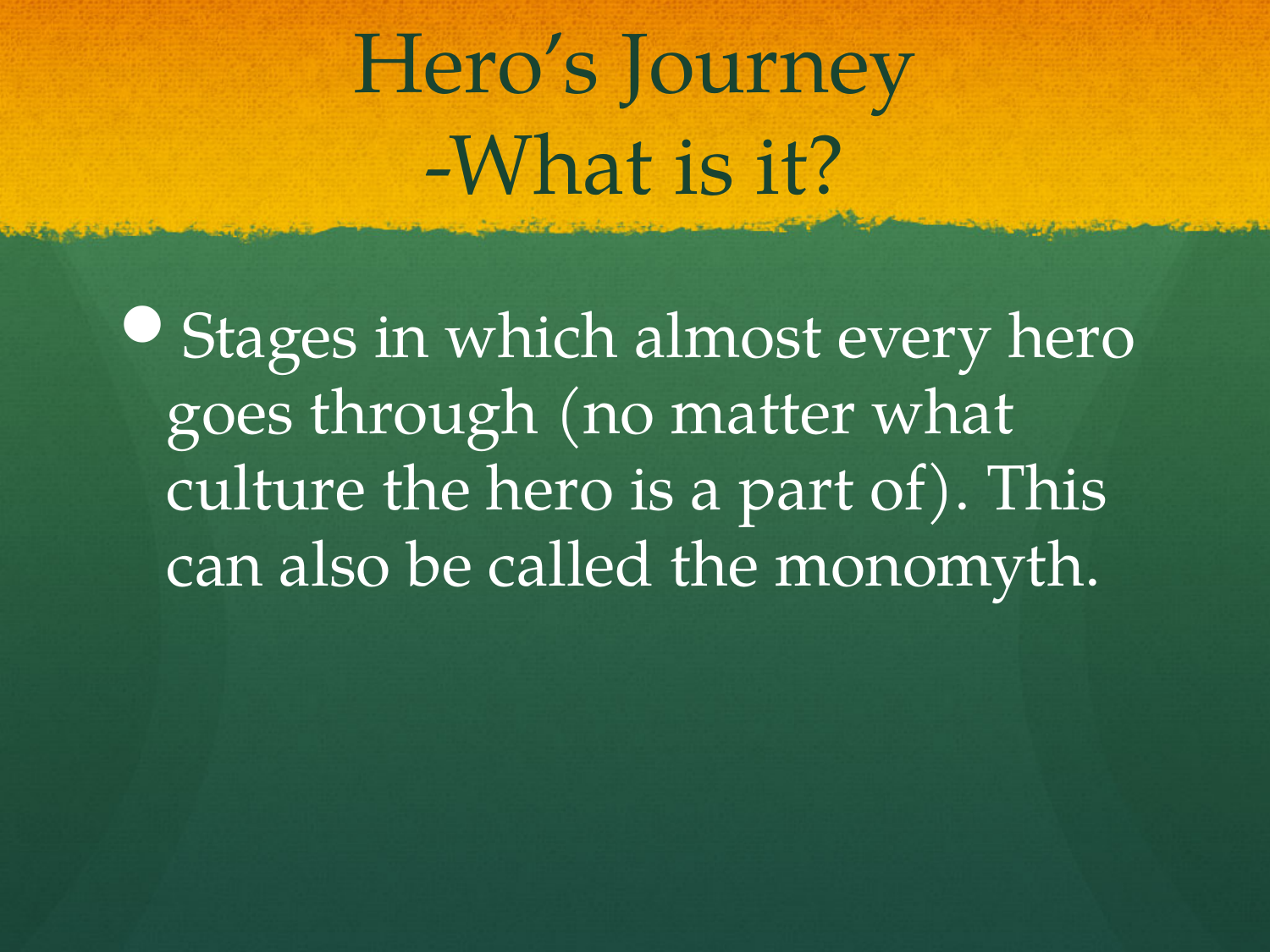

# Hero’s Journey -What is it?
Stages in which almost every hero goes through (no matter what culture the hero is a part of). This can also be called the monomyth.